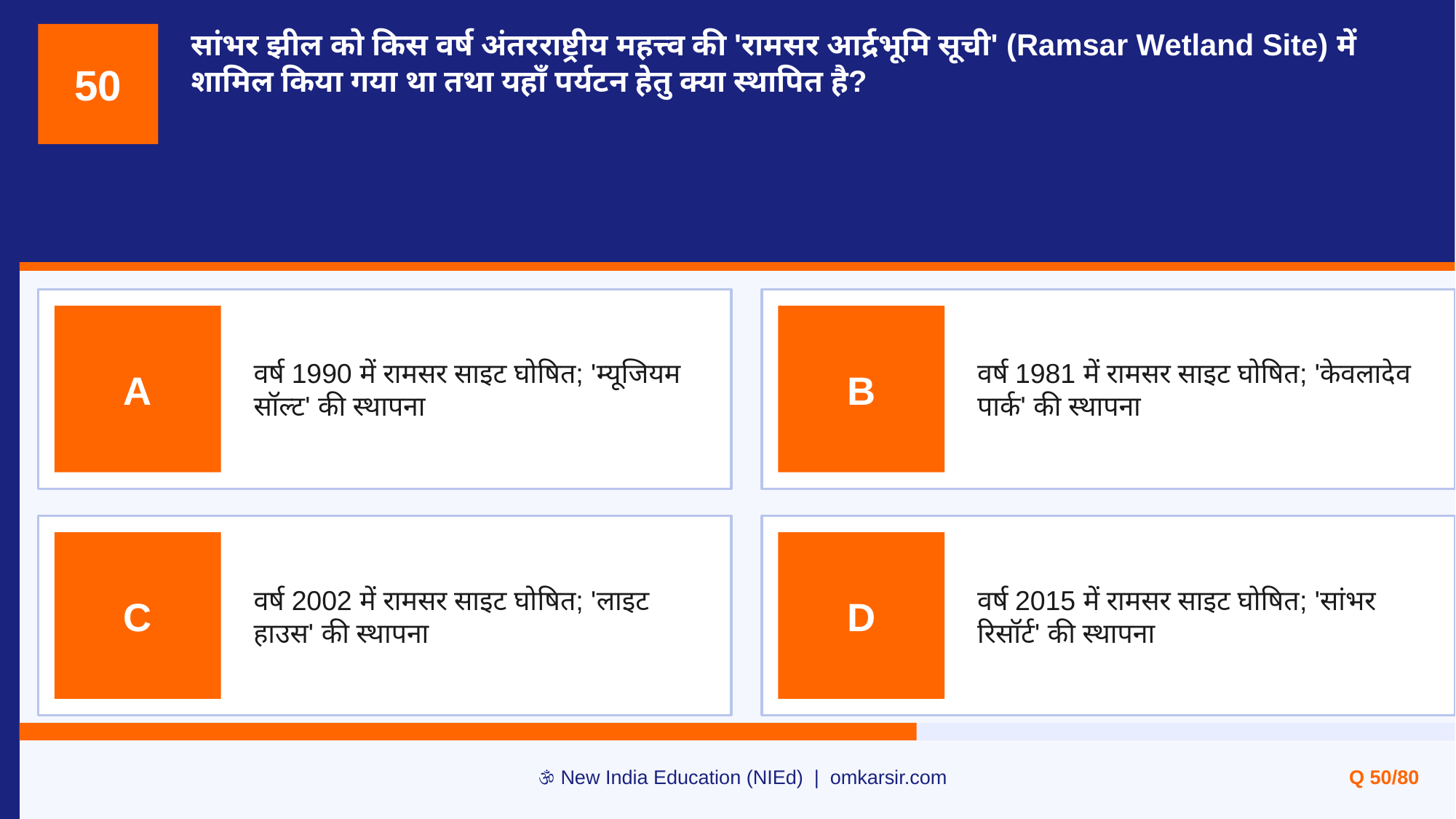

सांभर झील को किस वर्ष अंतरराष्ट्रीय महत्त्व की 'रामसर आर्द्रभूमि सूची' (Ramsar Wetland Site) में शामिल किया गया था तथा यहाँ पर्यटन हेतु क्या स्थापित है?
50

वर्ष 1990 में रामसर साइट घोषित; 'म्यूजियम सॉल्ट' की स्थापना
वर्ष 1981 में रामसर साइट घोषित; 'केवलादेव पार्क' की स्थापना
A
B

वर्ष 2002 में रामसर साइट घोषित; 'लाइट हाउस' की स्थापना
वर्ष 2015 में रामसर साइट घोषित; 'सांभर रिसॉर्ट' की स्थापना
C
D

🕉️ New India Education (NIEd)  |  omkarsir.com
Q 50/80